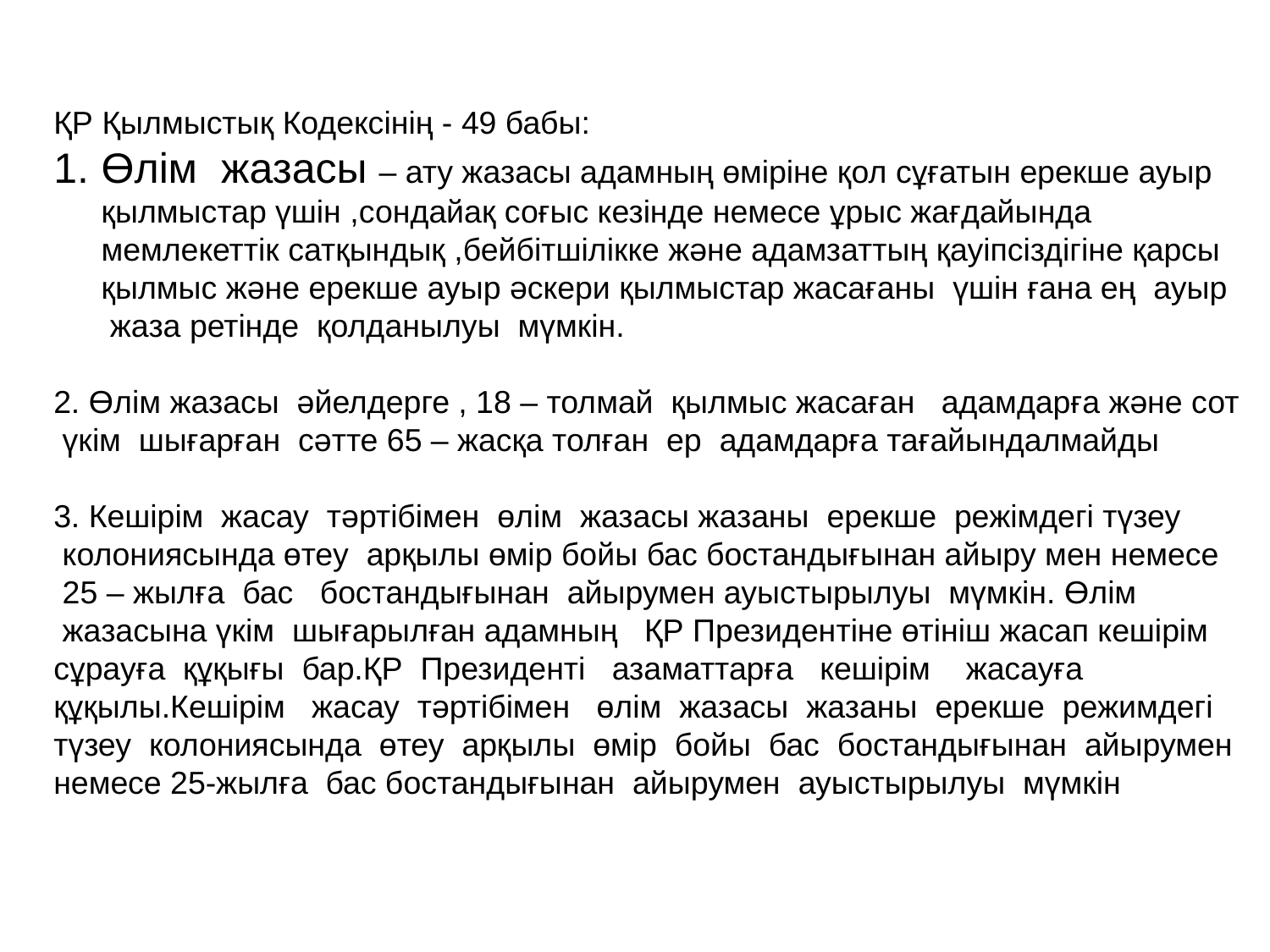

ҚР Қылмыстық Кодексінің - 49 бабы:
Өлім  жазасы – ату жазасы адамның өміріне қол сұғатын ерекше ауыр қылмыстар үшін ,сондайақ соғыс кезінде немесе ұрыс жағдайында мемлекеттік сатқындық ,бейбітшілікке және адамзаттың қауіпсіздігіне қарсы қылмыс және ерекше ауыр әскери қылмыстар жасағаны  үшін ғана ең  ауыр  жаза ретінде  қолданылуы  мүмкін.

2. Өлім жазасы  әйелдерге , 18 – толмай  қылмыс жасаған   адамдарға және сот  үкім  шығарған  сәтте 65 – жасқа толған  ер  адамдарға тағайындалмайды

3. Кешірім  жасау  тәртібімен  өлім  жазасы жазаны  ерекше  режімдегі түзеу  колониясында өтеу  арқылы өмір бойы бас бостандығынан айыру мен немесе  25 – жылға  бас   бостандығынан  айырумен ауыстырылуы  мүмкін. Өлім  жазасына үкім  шығарылған адамның   ҚР Президентіне өтініш жасап кешірім   сұрауға  құқығы  бар.ҚР  Президенті   азаматтарға   кешірім    жасауға құқылы.Кешірім   жасау  тәртібімен   өлім  жазасы  жазаны  ерекше  режимдегі түзеу  колониясында  өтеу  арқылы  өмір  бойы  бас  бостандығынан  айырумен   немесе 25-жылға  бас бостандығынан  айырумен  ауыстырылуы  мүмкін